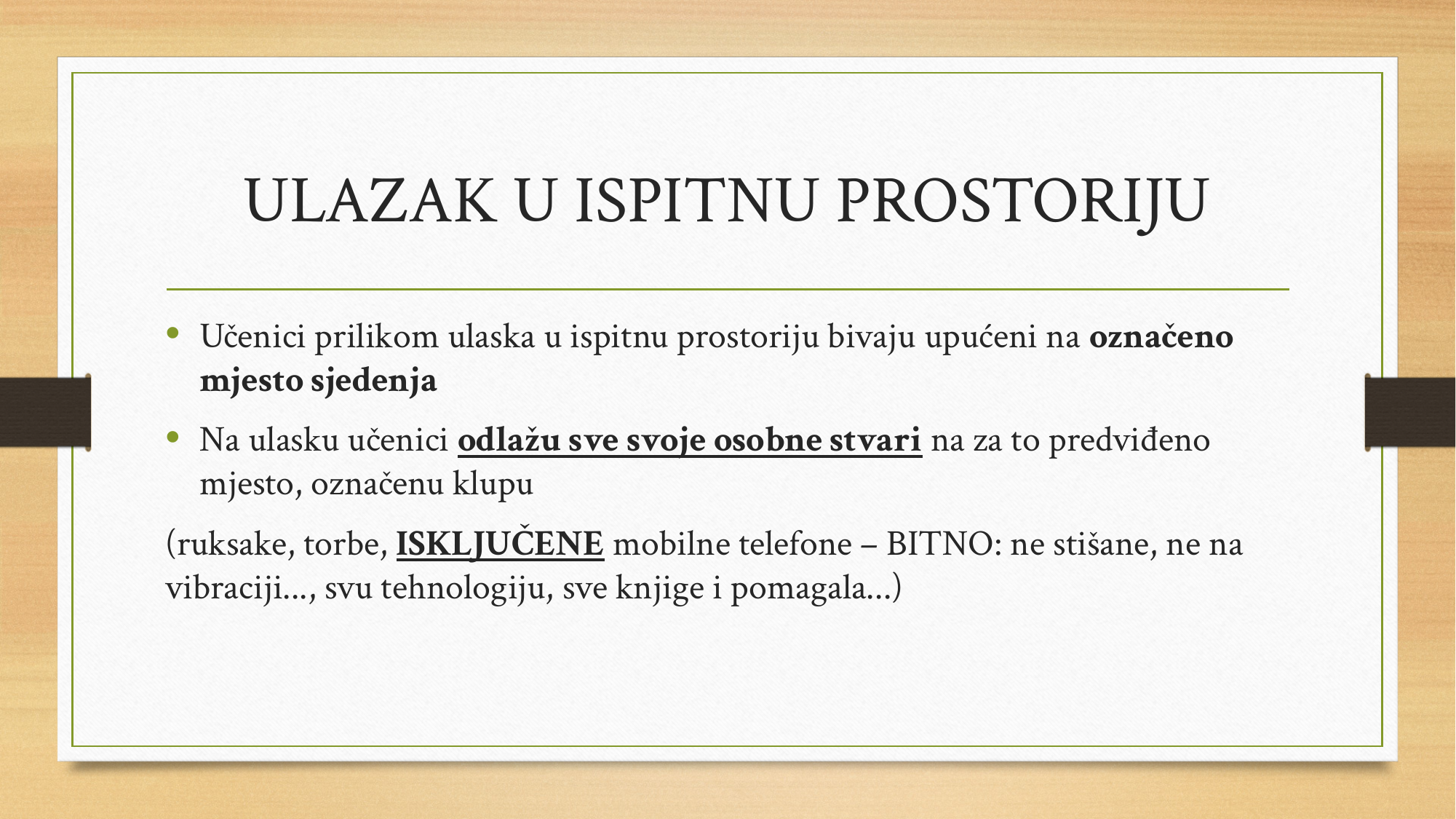

# ULAZAK U ISPITNU PROSTORIJU
Učenici prilikom ulaska u ispitnu prostoriju bivaju upućeni na označeno mjesto sjedenja
Na ulasku učenici odlažu sve svoje osobne stvari na za to predviđeno mjesto, označenu klupu
(ruksake, torbe, ISKLJUČENE mobilne telefone – BITNO: ne stišane, ne na vibraciji..., svu tehnologiju, sve knjige i pomagala...)